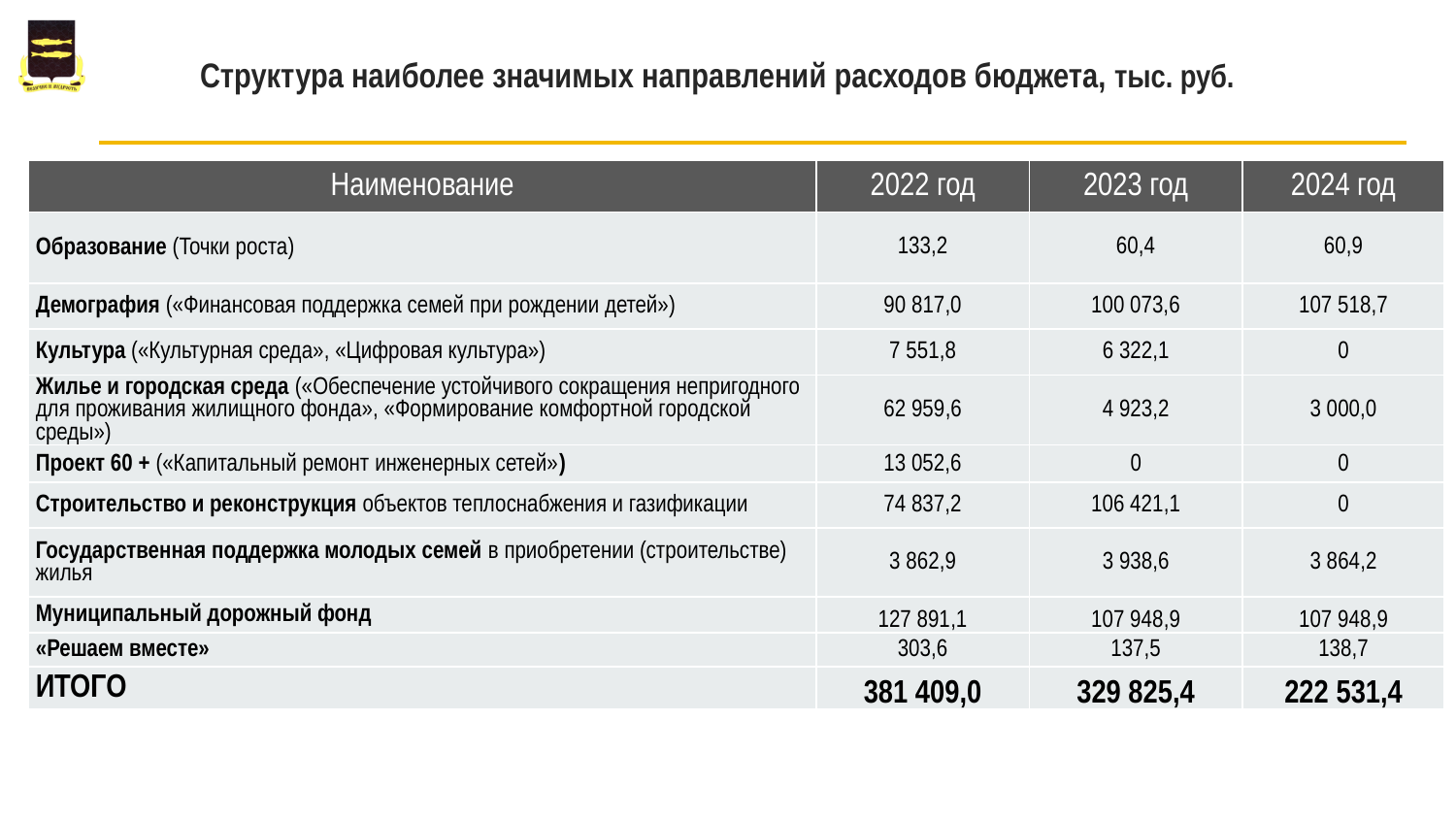

# Структура наиболее значимых направлений расходов бюджета, тыс. руб.

| Наименование | 2022 год | 2023 год | 2024 год |
| --- | --- | --- | --- |
| Образование (Точки роста) | 133,2 | 60,4 | 60,9 |
| Демография («Финансовая поддержка семей при рождении детей») | 90 817,0 | 100 073,6 | 107 518,7 |
| Культура («Культурная среда», «Цифровая культура») | 7 551,8 | 6 322,1 | 0 |
| Жилье и городская среда («Обеспечение устойчивого сокращения непригодного для проживания жилищного фонда», «Формирование комфортной городской среды») | 62 959,6 | 4 923,2 | 3 000,0 |
| Проект 60 + («Капитальный ремонт инженерных сетей») | 13 052,6 | 0 | 0 |
| Строительство и реконструкция объектов теплоснабжения и газификации | 74 837,2 | 106 421,1 | 0 |
| Государственная поддержка молодых семей в приобретении (строительстве) жилья | 3 862,9 | 3 938,6 | 3 864,2 |
| Муниципальный дорожный фонд | 127 891,1 | 107 948,9 | 107 948,9 |
| «Решаем вместе» | 303,6 | 137,5 | 138,7 |
| ИТОГО | 381 409,0 | 329 825,4 | 222 531,4 |